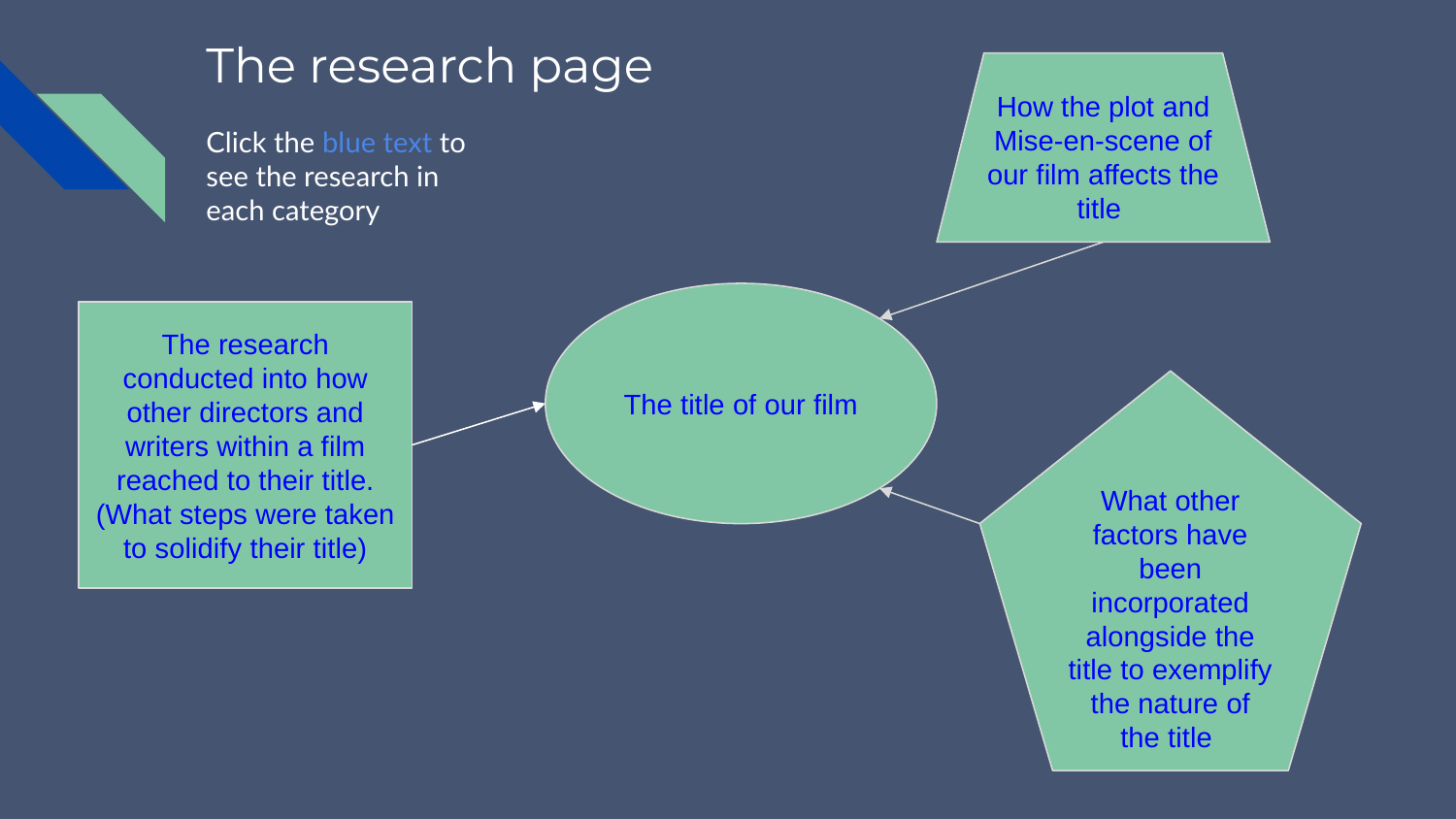

# The research page
How the plot and Mise-en-scene of our film affects the title
Click the blue text to see the research in each category
The title of our film
The research conducted into how other directors and writers within a film reached to their title. (What steps were taken to solidify their title)
What other factors have been incorporated alongside the title to exemplify the nature of the title